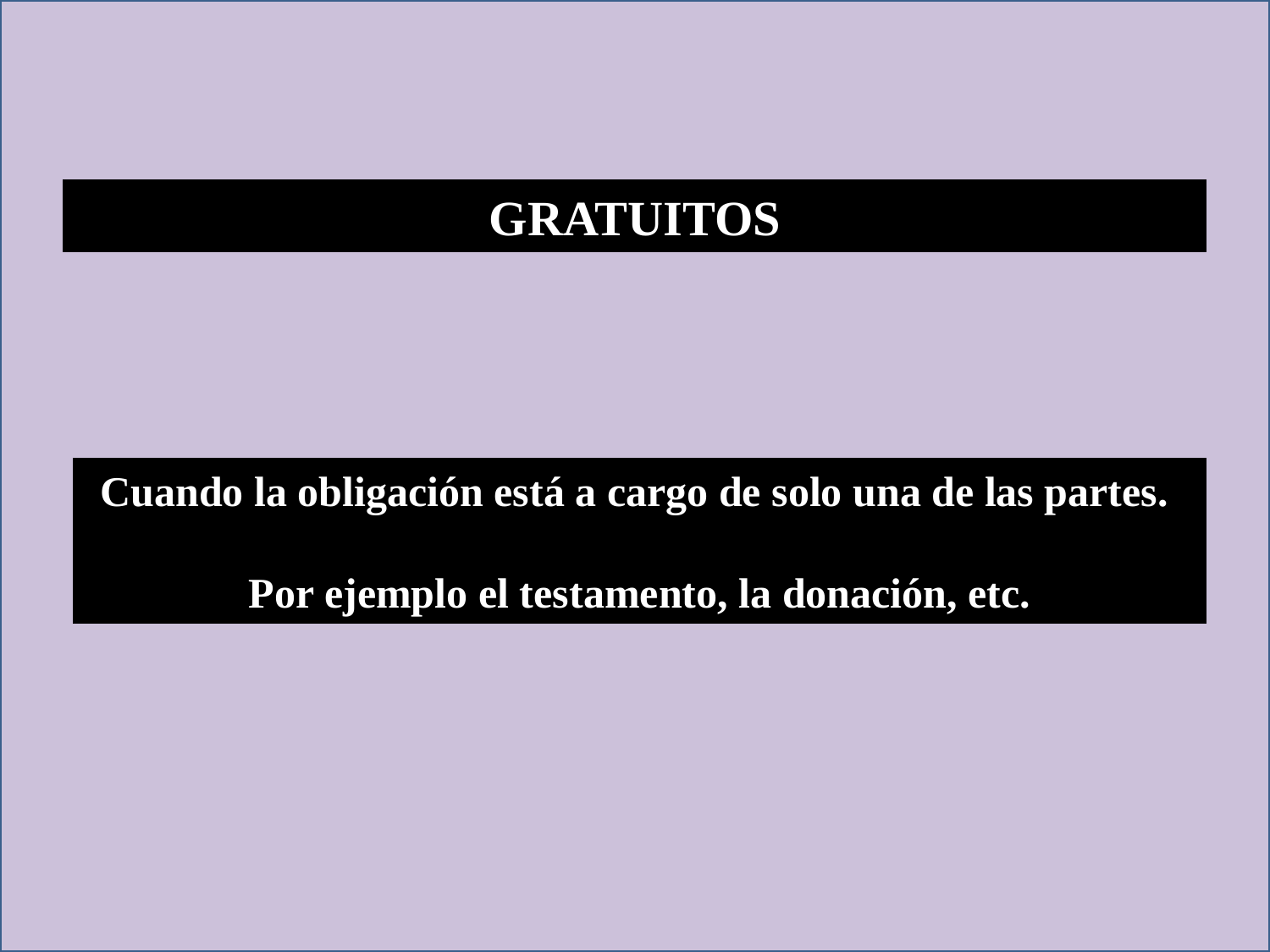

GRATUITOS
Cuando la obligación está a cargo de solo una de las partes.

Por ejemplo el testamento, la donación, etc.